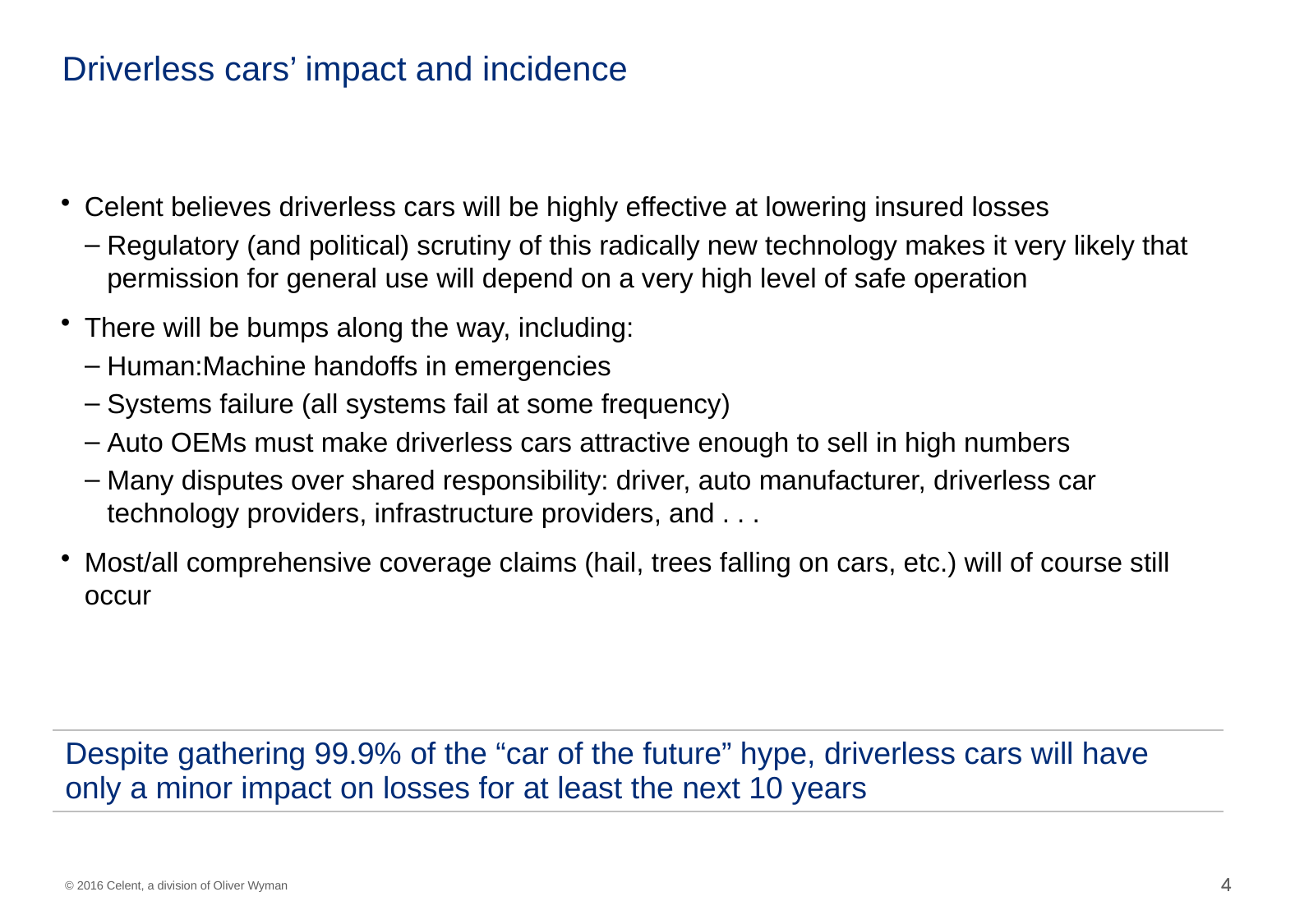

# Driverless cars’ impact and incidence
Celent believes driverless cars will be highly effective at lowering insured losses
Regulatory (and political) scrutiny of this radically new technology makes it very likely that permission for general use will depend on a very high level of safe operation
There will be bumps along the way, including:
Human:Machine handoffs in emergencies
Systems failure (all systems fail at some frequency)
Auto OEMs must make driverless cars attractive enough to sell in high numbers
Many disputes over shared responsibility: driver, auto manufacturer, driverless car technology providers, infrastructure providers, and . . .
Most/all comprehensive coverage claims (hail, trees falling on cars, etc.) will of course still occur

| Despite gathering 99.9% of the “car of the future” hype, driverless cars will have only a minor impact on losses for at least the next 10 years |
| --- |